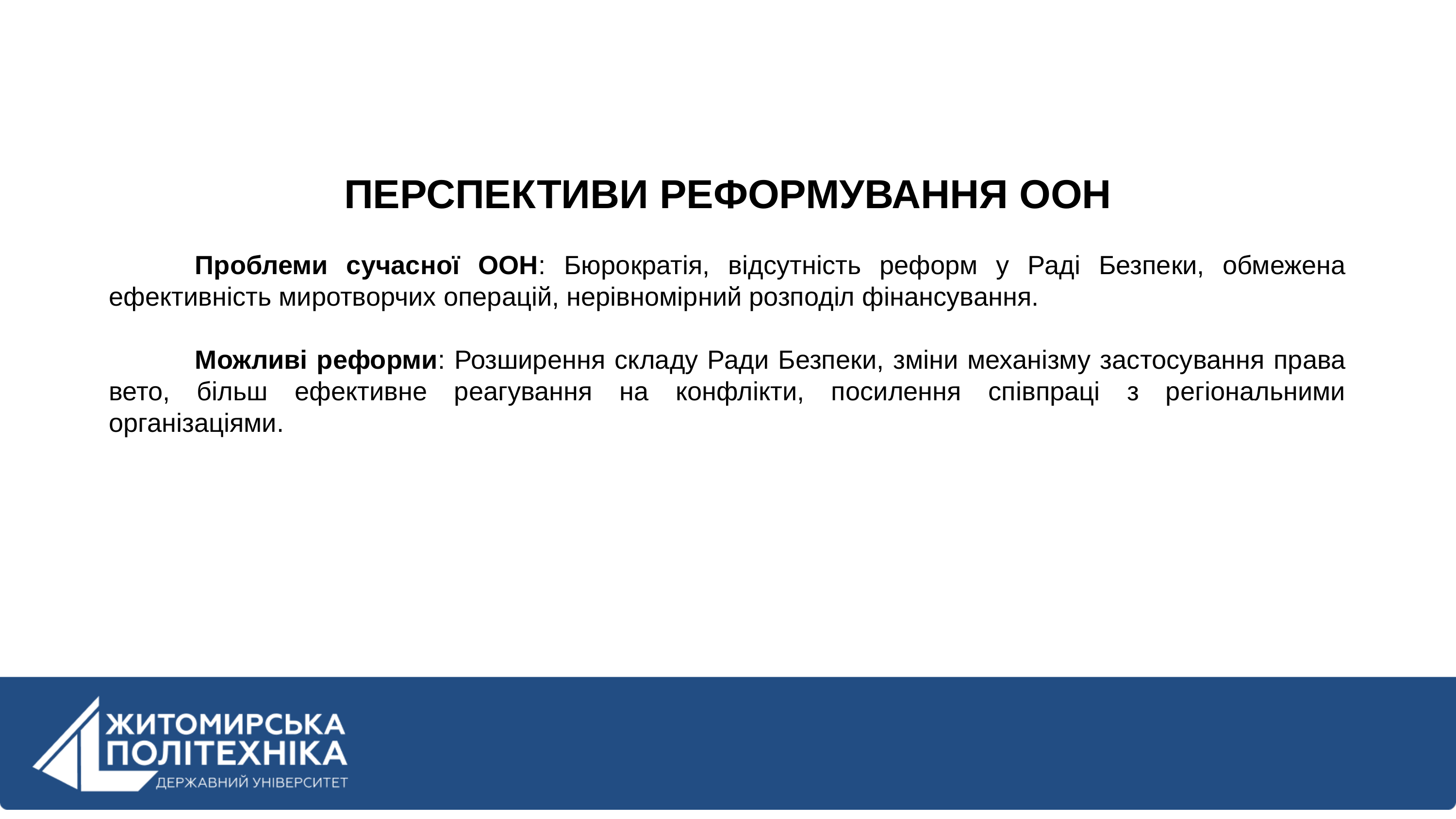

ПЕРСПЕКТИВИ РЕФОРМУВАННЯ ООН

Проблеми сучасної ООН: Бюрократія, відсутність реформ у Раді Безпеки, обмежена ефективність миротворчих операцій, нерівномірний розподіл фінансування.

Можливі реформи: Розширення складу Ради Безпеки, зміни механізму застосування права вето, більш ефективне реагування на конфлікти, посилення співпраці з регіональними організаціями.